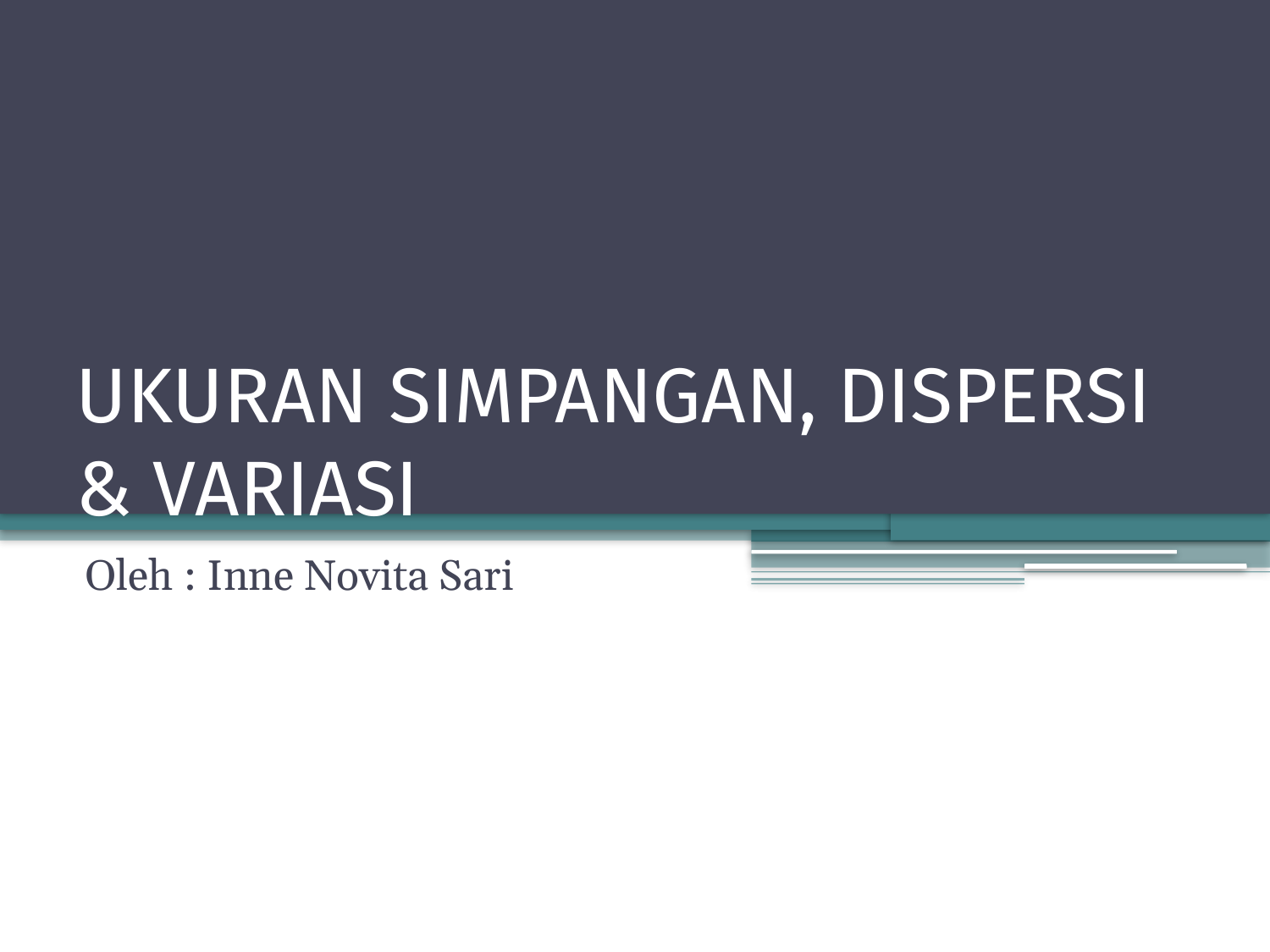

# UKURAN SIMPANGAN, DISPERSI & VARIASI
Oleh : Inne Novita Sari